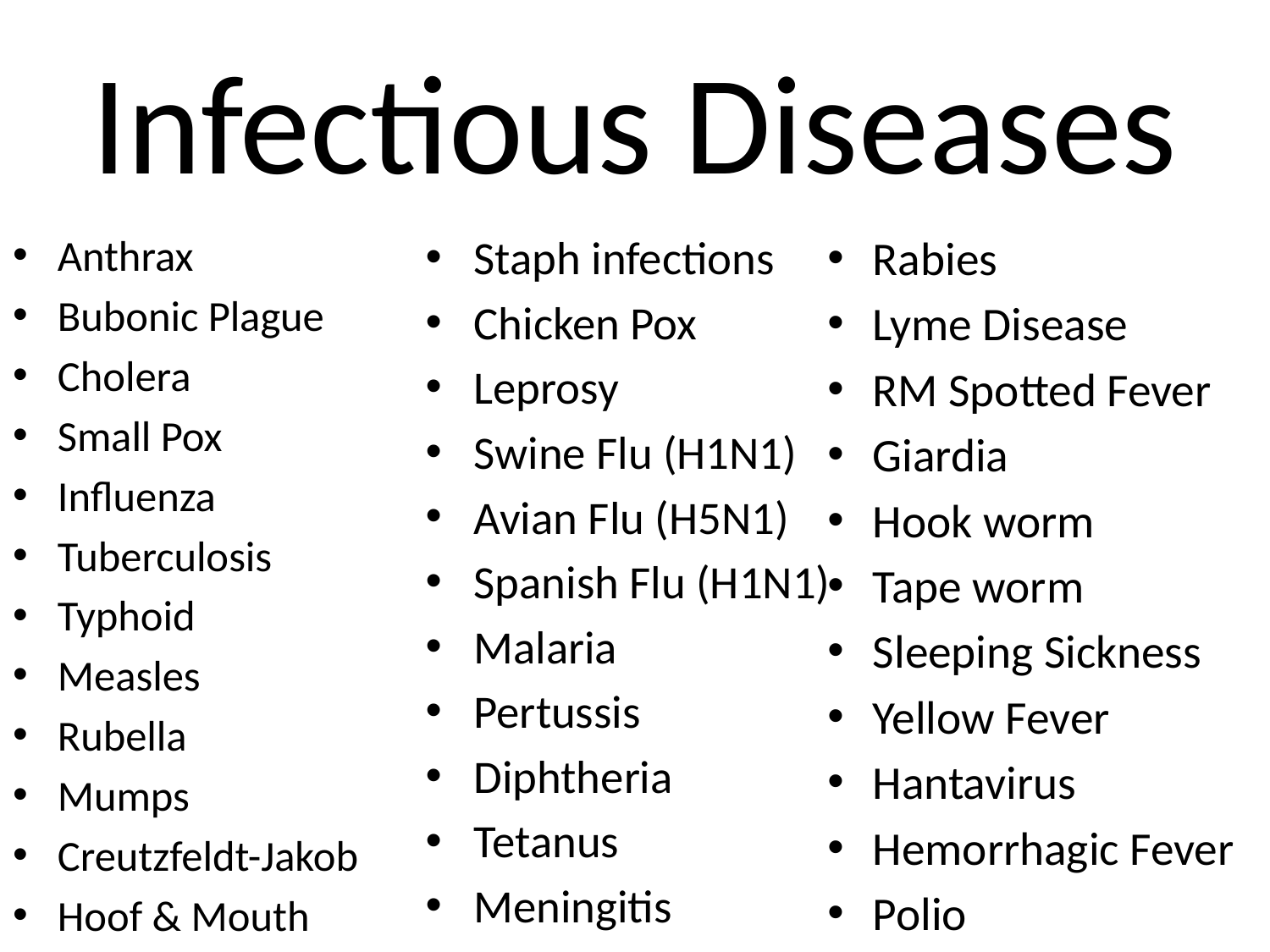

# Infectious Diseases
Anthrax
Bubonic Plague
Cholera
Small Pox
Influenza
Tuberculosis
Typhoid
Measles
Rubella
Mumps
Creutzfeldt-Jakob
Hoof & Mouth
Staph infections
Chicken Pox
Leprosy
Swine Flu (H1N1)
Avian Flu (H5N1)
Spanish Flu (H1N1)
Malaria
Pertussis
Diphtheria
Tetanus
Meningitis

Rabies
Lyme Disease
RM Spotted Fever
Giardia
Hook worm
Tape worm
Sleeping Sickness
Yellow Fever
Hantavirus
Hemorrhagic Fever
Polio